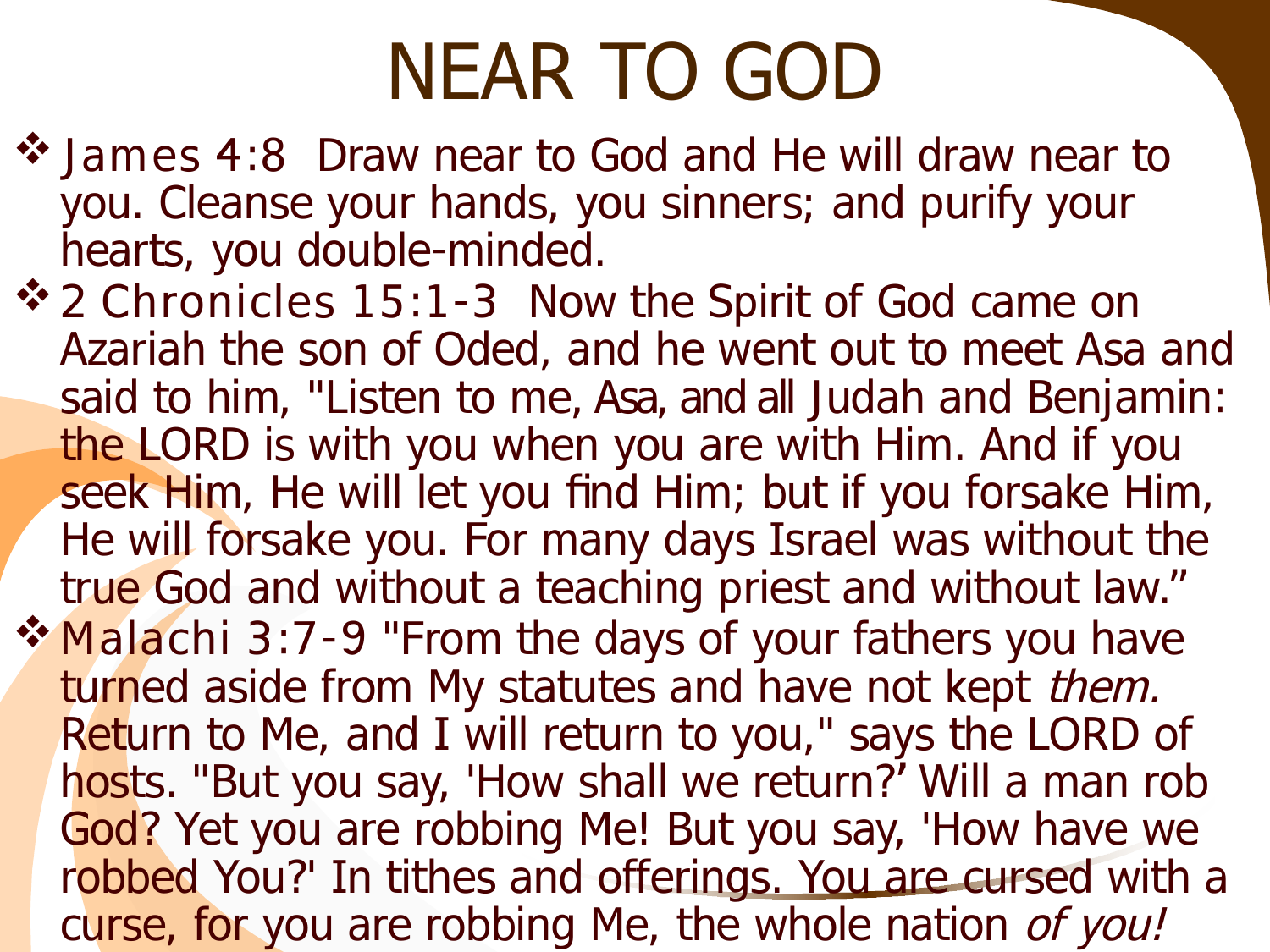

# NEAR TO GOD
James 4:8  Draw near to God and He will draw near to you. Cleanse your hands, you sinners; and purify your hearts, you double-minded.
2 Chronicles 15:1-3  Now the Spirit of God came on Azariah the son of Oded, and he went out to meet Asa and said to him, "Listen to me, Asa, and all Judah and Benjamin: the LORD is with you when you are with Him. And if you seek Him, He will let you find Him; but if you forsake Him, He will forsake you. For many days Israel was without the true God and without a teaching priest and without law.”
Malachi 3:7-9 "From the days of your fathers you have turned aside from My statutes and have not kept them. Return to Me, and I will return to you," says the LORD of hosts. "But you say, 'How shall we return?’ Will a man rob God? Yet you are robbing Me! But you say, 'How have we robbed You?' In tithes and offerings. You are cursed with a curse, for you are robbing Me, the whole nation of you!